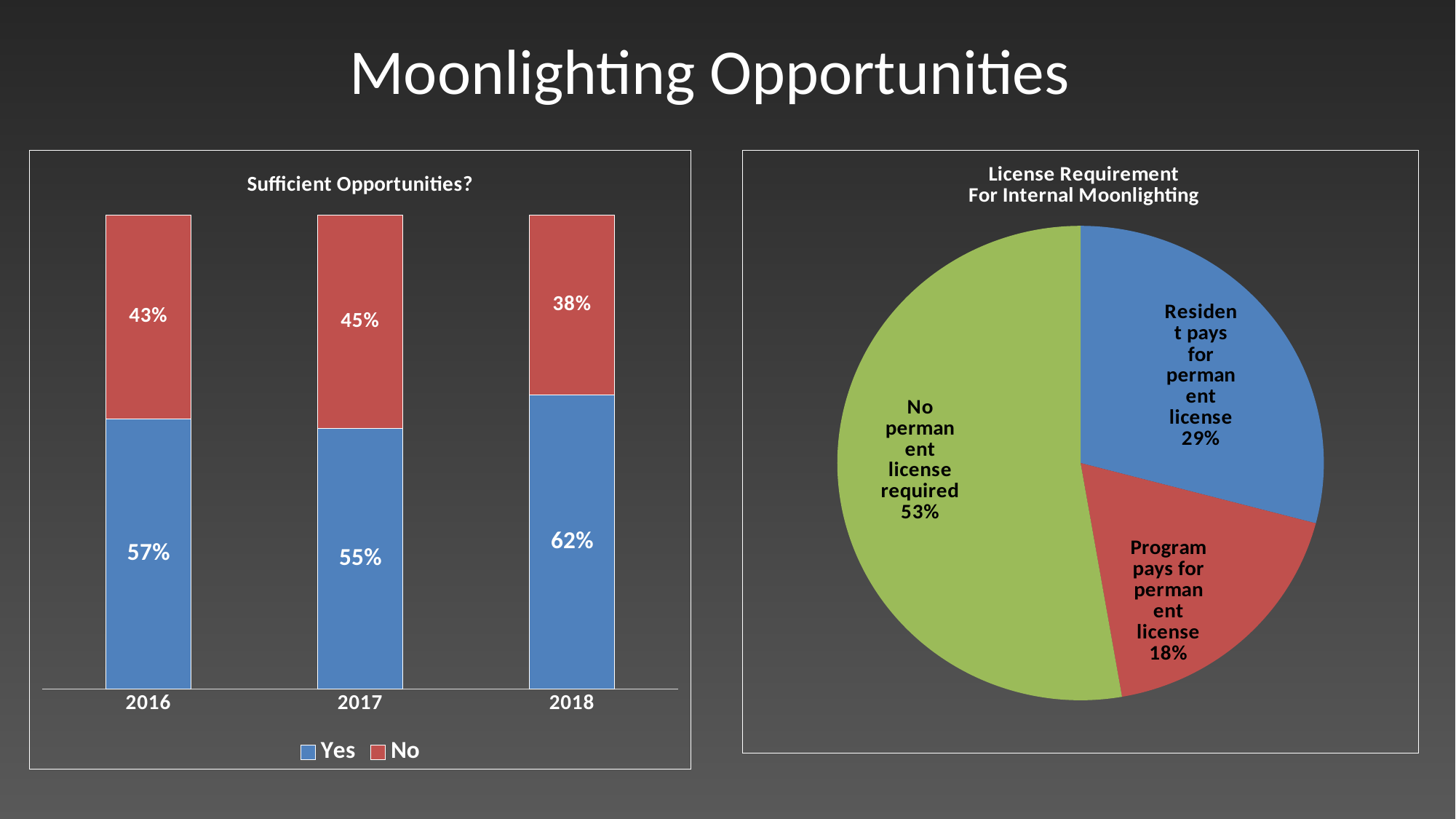

# Moonlighting Opportunities

### Chart: Sufficient Opportunities?

| Category | Yes | No |
|---|---|---|
| 2016 | 0.57 | 0.43 |
| 2017 | 0.55 | 0.45 |
| 2018 | 0.6209677419354839 | 0.3790322580645161 |

### Chart: License Requirement
For Internal Moonlighting

| Category |  |
|---|---|
| Resident pays for permanent license | 0.2909090909090909 |
| Program pays for permanent license | 0.18181818181818182 |
| No permanent license required | 0.5272727272727272 |